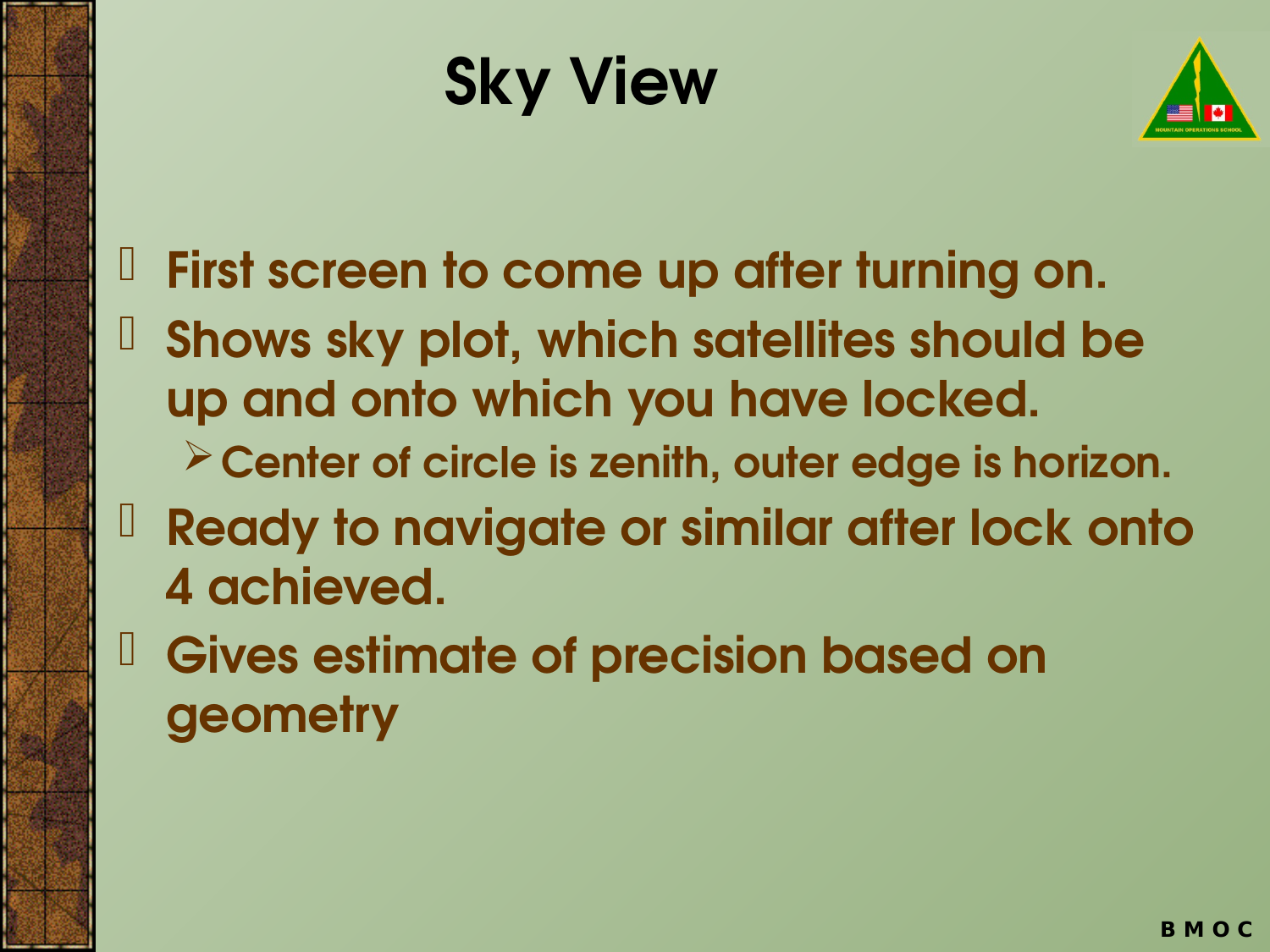

# Sky View
First screen to come up after turning on.
Shows sky plot, which satellites should be up and onto which you have locked.
Center of circle is zenith, outer edge is horizon.
Ready to navigate or similar after lock onto 4 achieved.
Gives estimate of precision based on geometry
B M O C